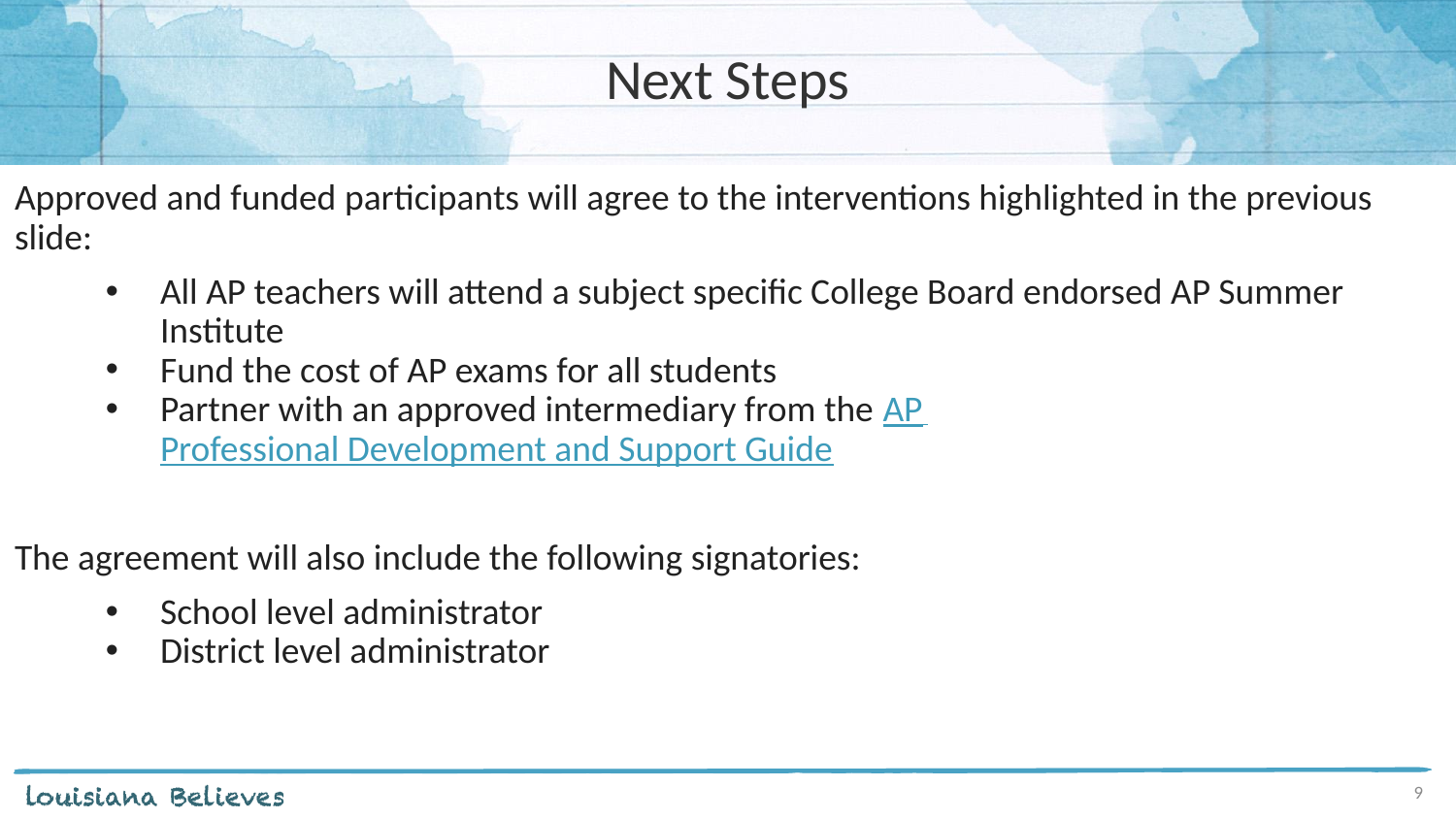

# Next Steps
Approved and funded participants will agree to the interventions highlighted in the previous slide:
All AP teachers will attend a subject specific College Board endorsed AP Summer Institute
Fund the cost of AP exams for all students
Partner with an approved intermediary from the AP Professional Development and Support Guide

The agreement will also include the following signatories:
School level administrator
District level administrator